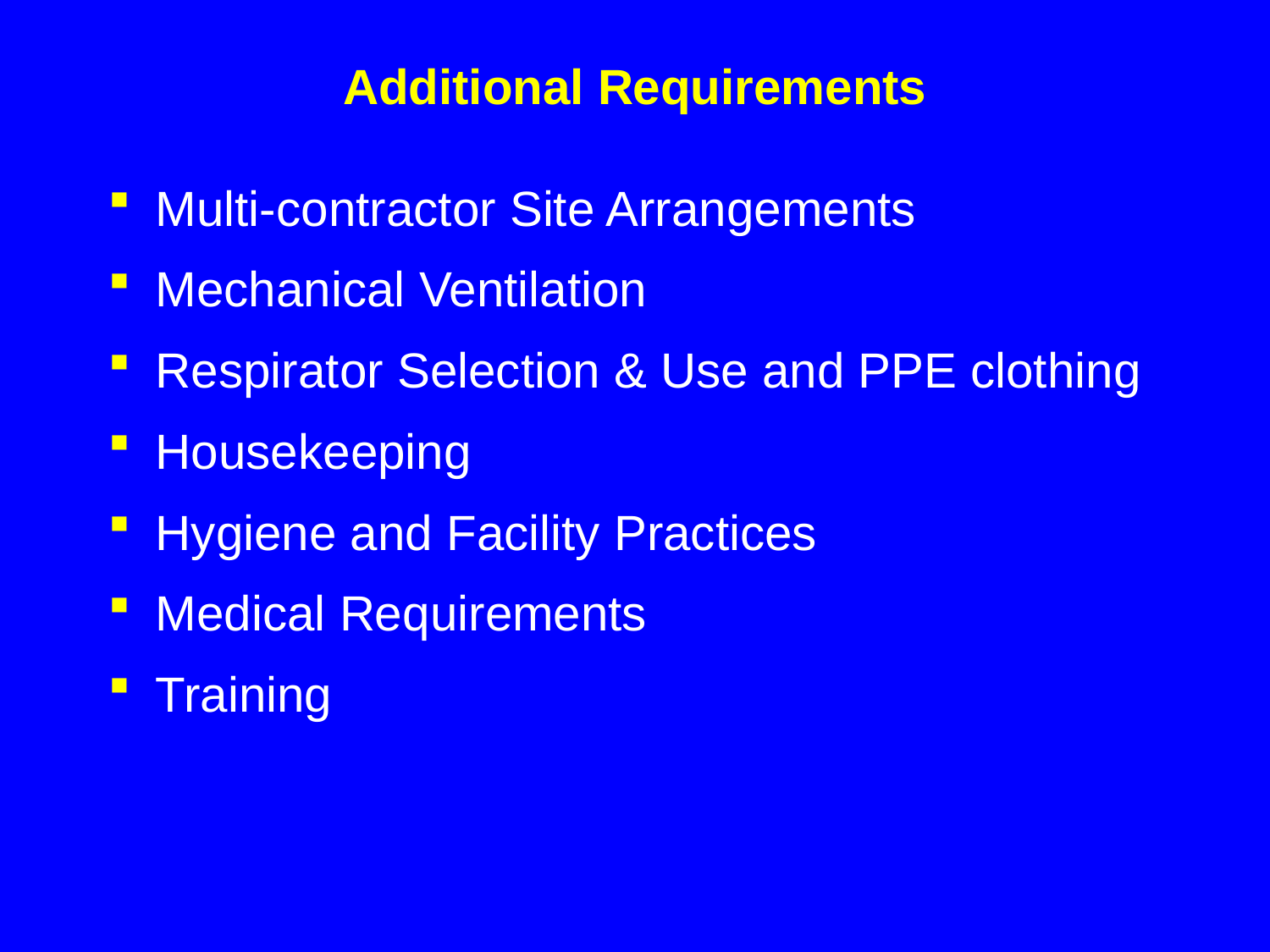

# Additional Requirements
Multi-contractor Site Arrangements
Mechanical Ventilation
Respirator Selection & Use and PPE clothing
Housekeeping
Hygiene and Facility Practices
Medical Requirements
Training